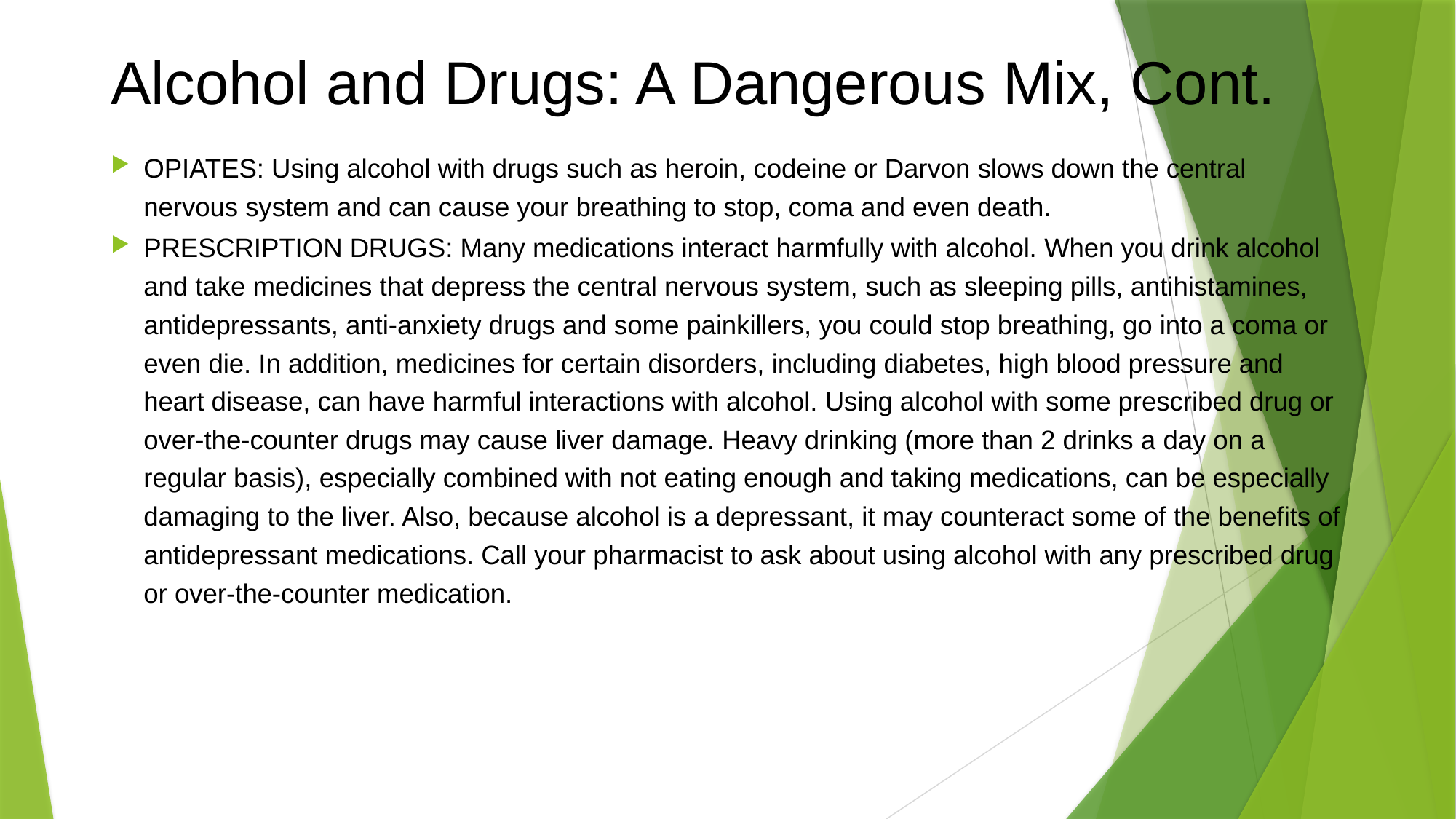

# Alcohol and Drugs: A Dangerous Mix, Cont.
OPIATES: Using alcohol with drugs such as heroin, codeine or Darvon slows down the central nervous system and can cause your breathing to stop, coma and even death.
PRESCRIPTION DRUGS: Many medications interact harmfully with alcohol. When you drink alcohol and take medicines that depress the central nervous system, such as sleeping pills, antihistamines, antidepressants, anti-anxiety drugs and some painkillers, you could stop breathing, go into a coma or even die. In addition, medicines for certain disorders, including diabetes, high blood pressure and heart disease, can have harmful interactions with alcohol. Using alcohol with some prescribed drug or over-the-counter drugs may cause liver damage. Heavy drinking (more than 2 drinks a day on a regular basis), especially combined with not eating enough and taking medications, can be especially damaging to the liver. Also, because alcohol is a depressant, it may counteract some of the benefits of antidepressant medications. Call your pharmacist to ask about using alcohol with any prescribed drug or over-the-counter medication.